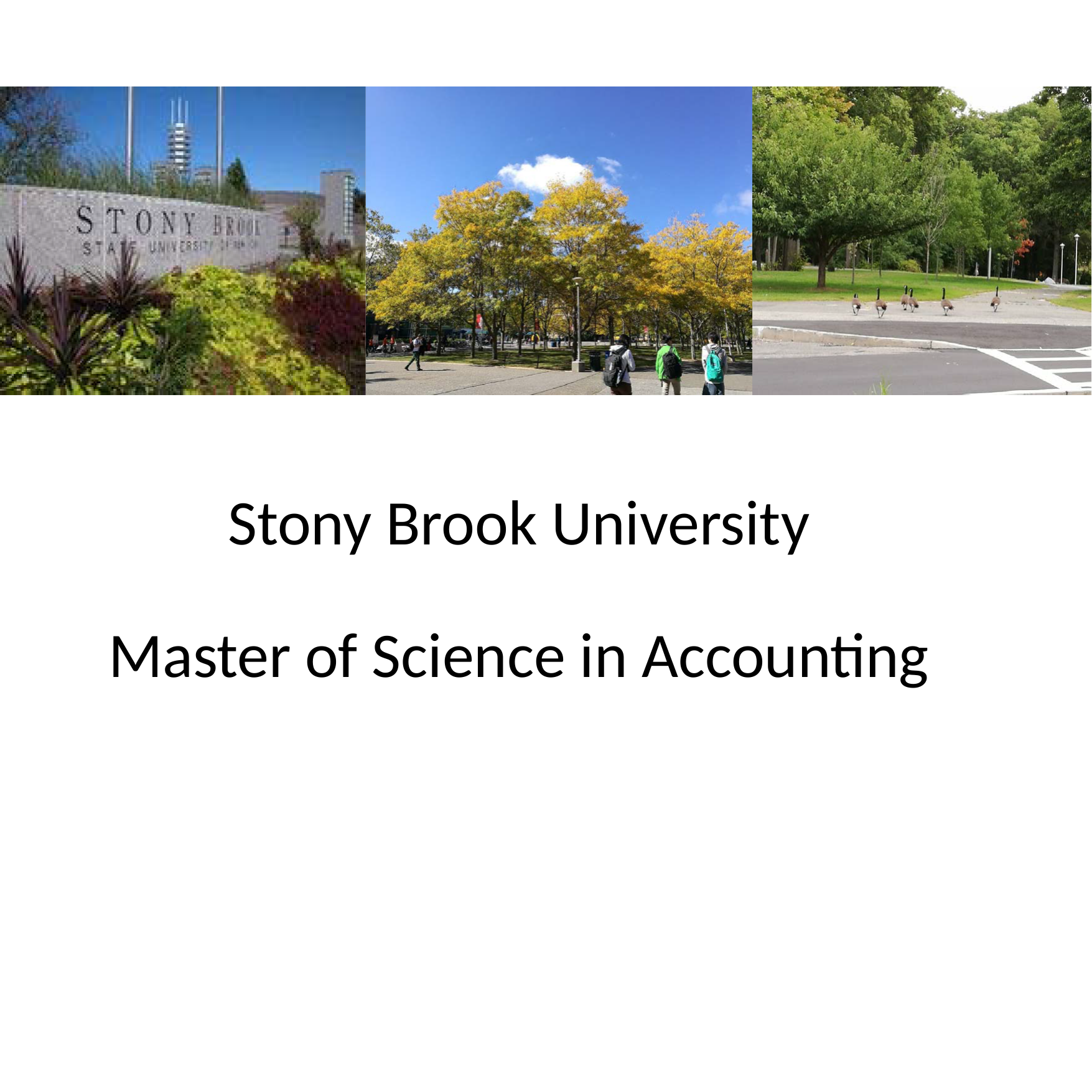

Stony Brook University

Master of Science in Accounting